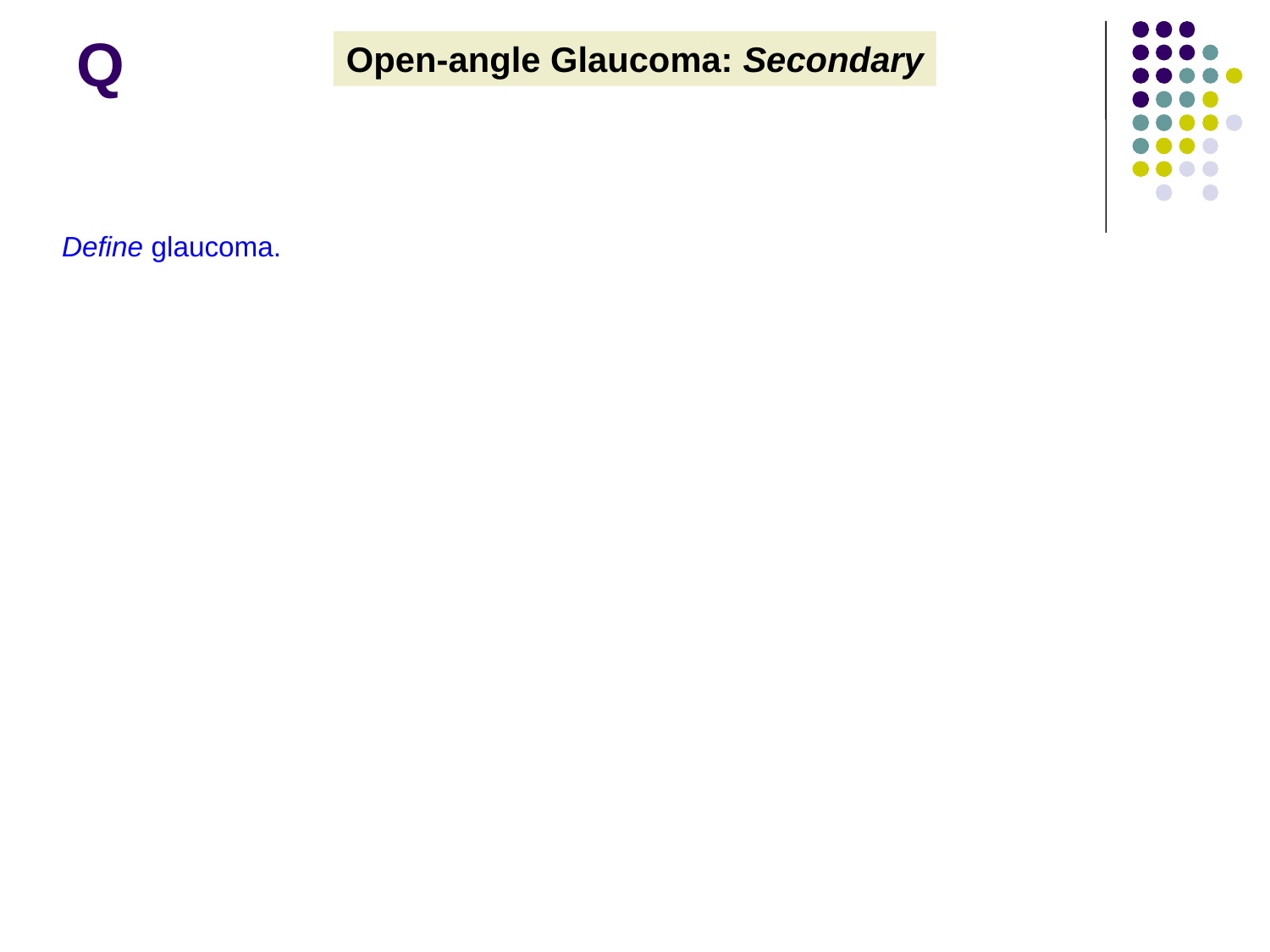

# Q
Open-angle Glaucoma: Secondary
Define glaucoma.